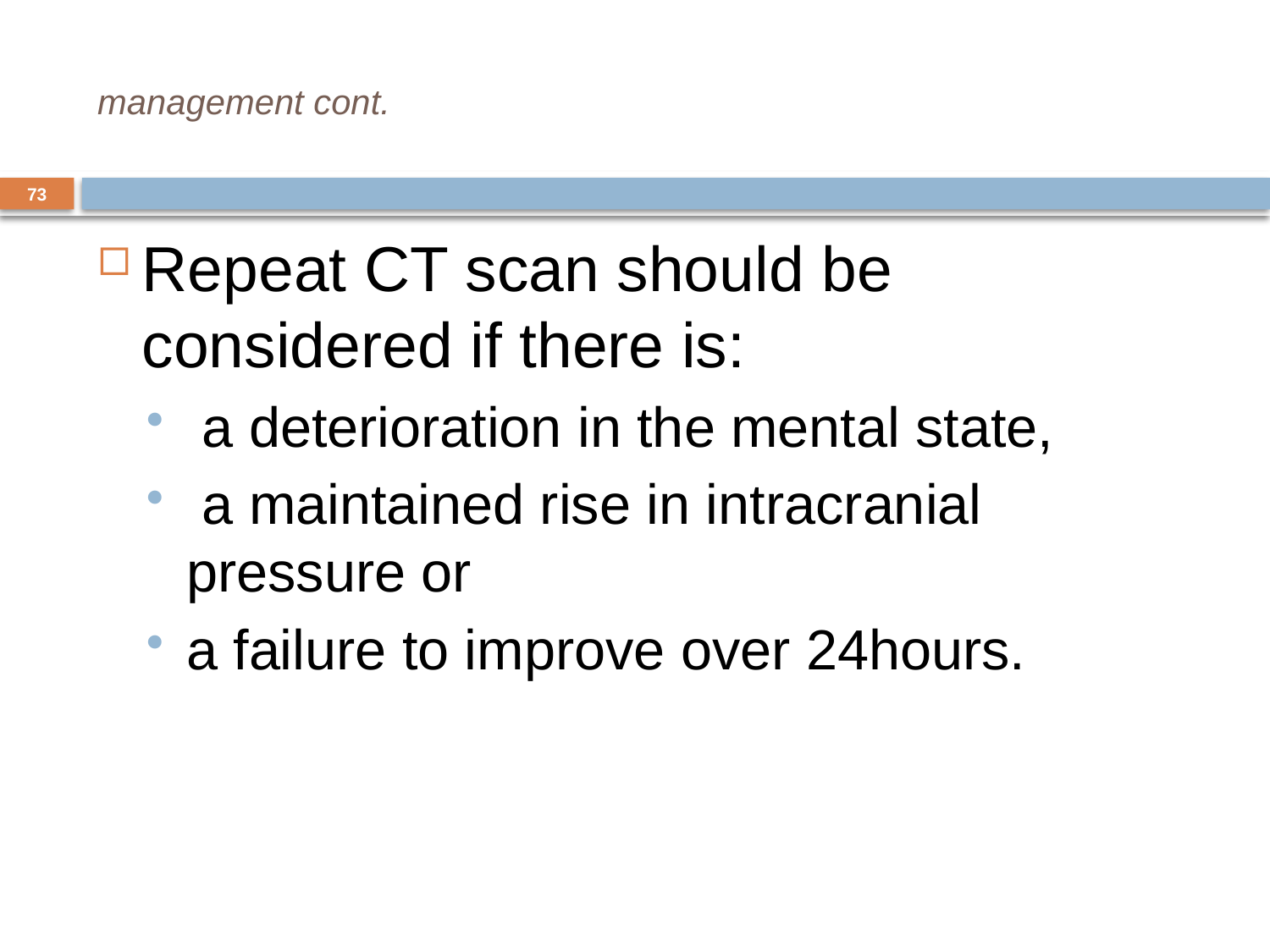

# management cont.
73
Repeat CT scan should be considered if there is:
 a deterioration in the mental state,
 a maintained rise in intracranial pressure or
a failure to improve over 24hours.